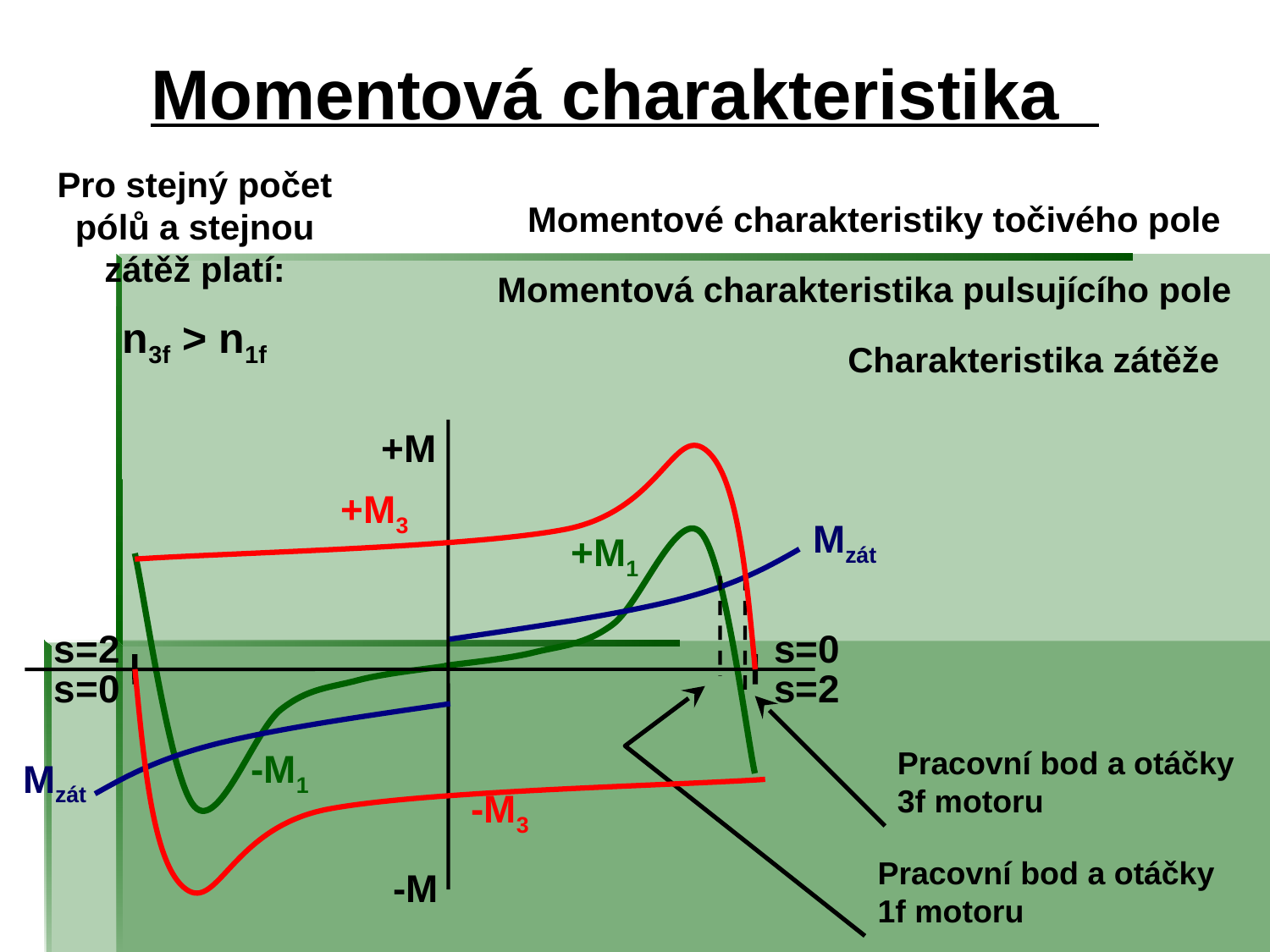

# Momentová charakteristika
Pro stejný počet pólů a stejnou zátěž platí:
n3f > n1f
Momentové charakteristiky točivého pole

Momentová charakteristika pulsujícího pole
Charakteristika zátěže

+M
s=2
s=0

s=0
s=2
-M

+M3

Mzát
+M1

Pracovní bod a otáčky
3f motoru
-M1
Mzát
-M3
Pracovní bod a otáčky
1f motoru